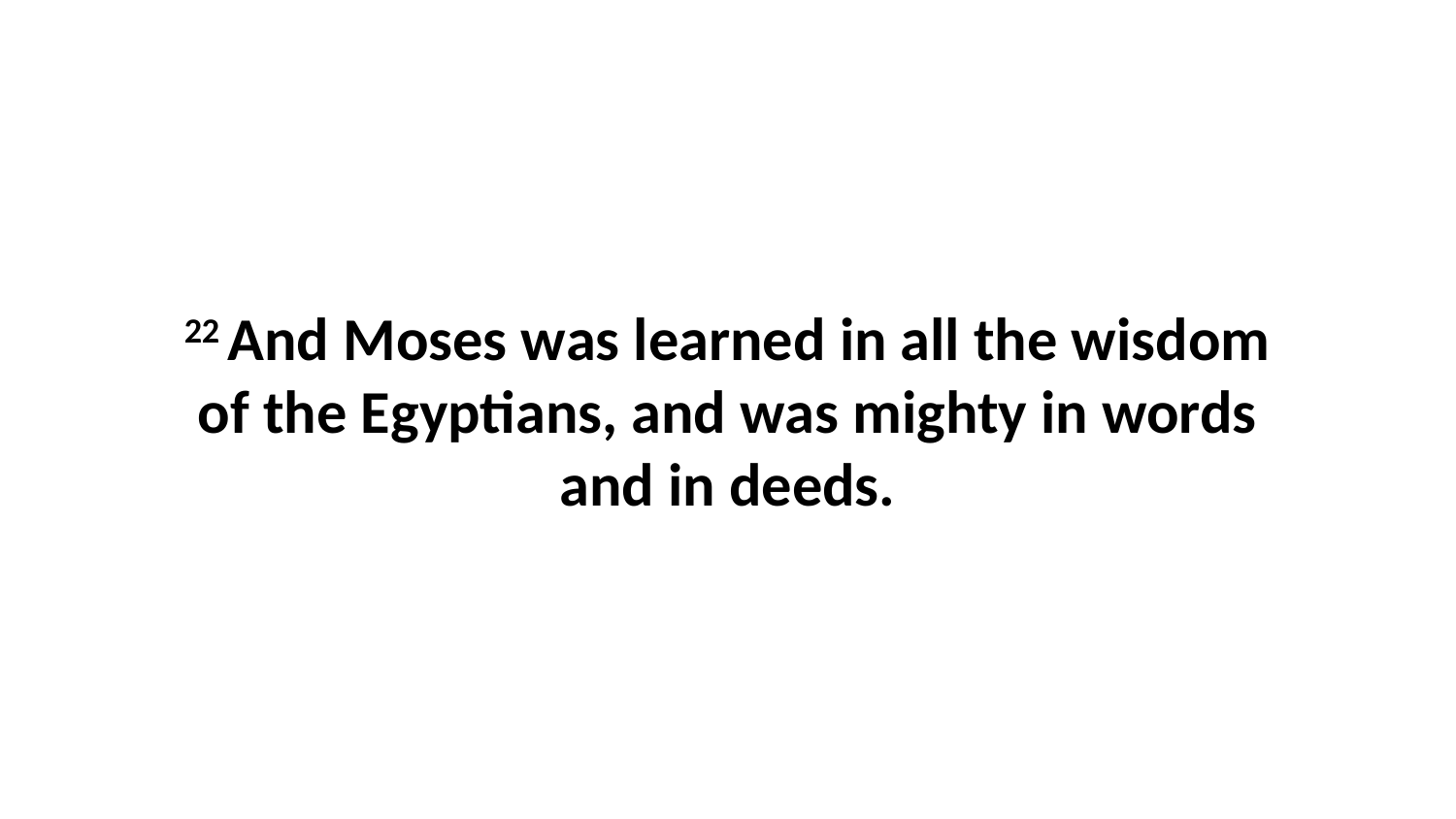

22 And Moses was learned in all the wisdom of the Egyptians, and was mighty in words and in deeds.